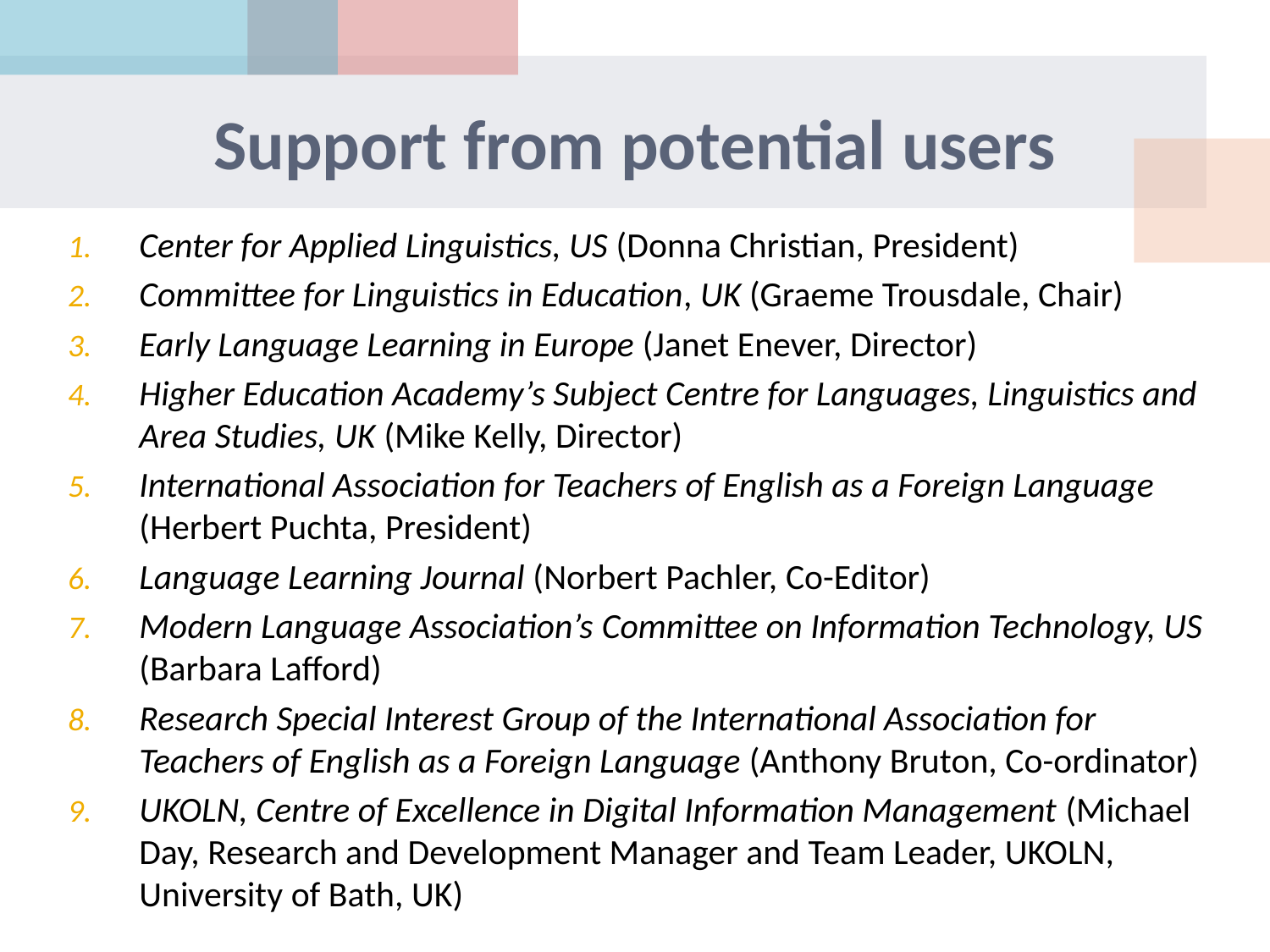

# Support from potential users
Center for Applied Linguistics, US (Donna Christian, President)
Committee for Linguistics in Education, UK (Graeme Trousdale, Chair)
Early Language Learning in Europe (Janet Enever, Director)
Higher Education Academy’s Subject Centre for Languages, Linguistics and Area Studies, UK (Mike Kelly, Director)
International Association for Teachers of English as a Foreign Language (Herbert Puchta, President)
Language Learning Journal (Norbert Pachler, Co-Editor)
Modern Language Association’s Committee on Information Technology, US (Barbara Lafford)
Research Special Interest Group of the International Association for Teachers of English as a Foreign Language (Anthony Bruton, Co-ordinator)
UKOLN, Centre of Excellence in Digital Information Management (Michael Day, Research and Development Manager and Team Leader, UKOLN, University of Bath, UK)